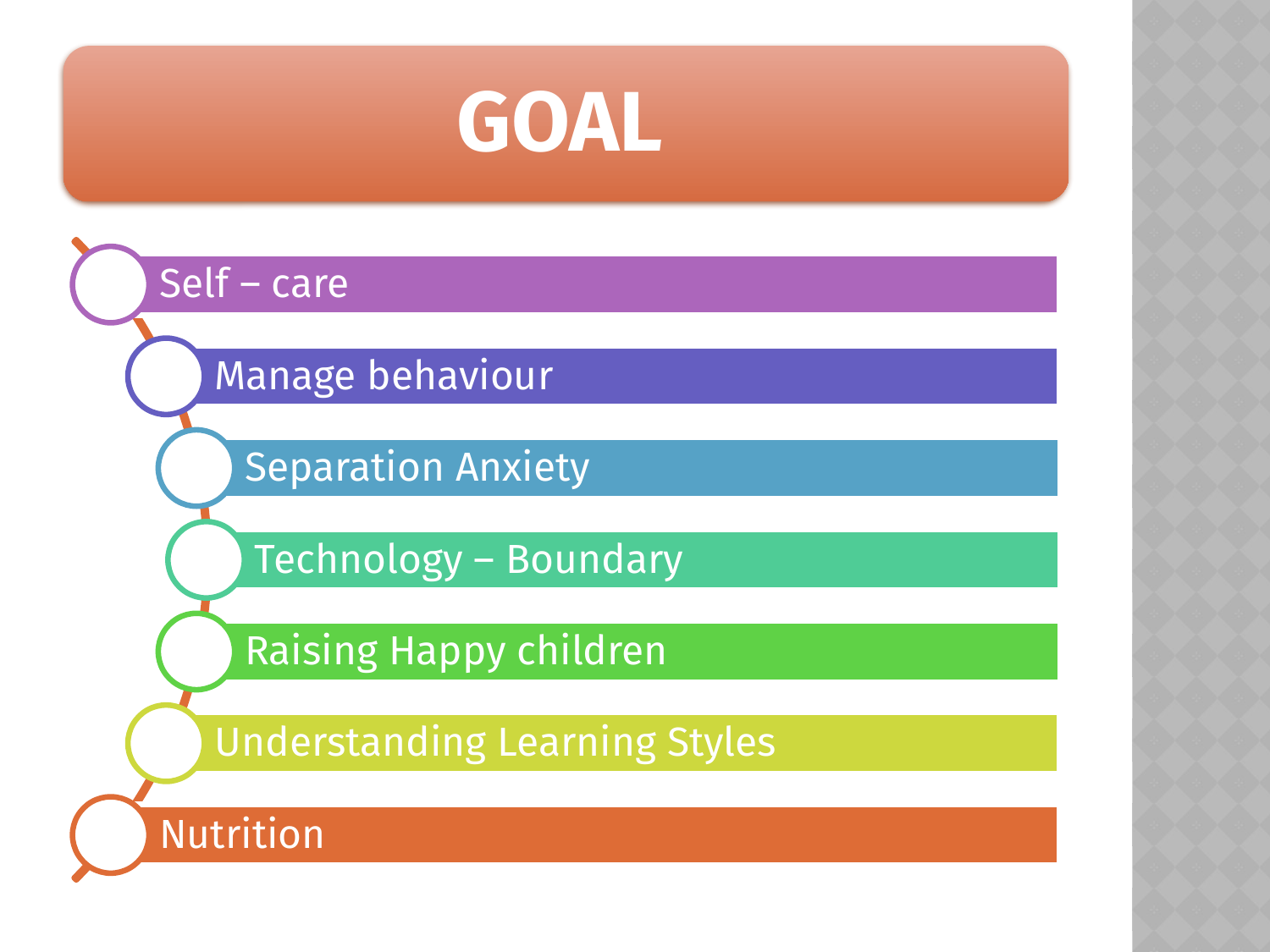

GOAL
Self – care
Manage behaviour
Separation Anxiety
Technology – Boundary
Raising Happy children
Understanding Learning Styles
Nutrition